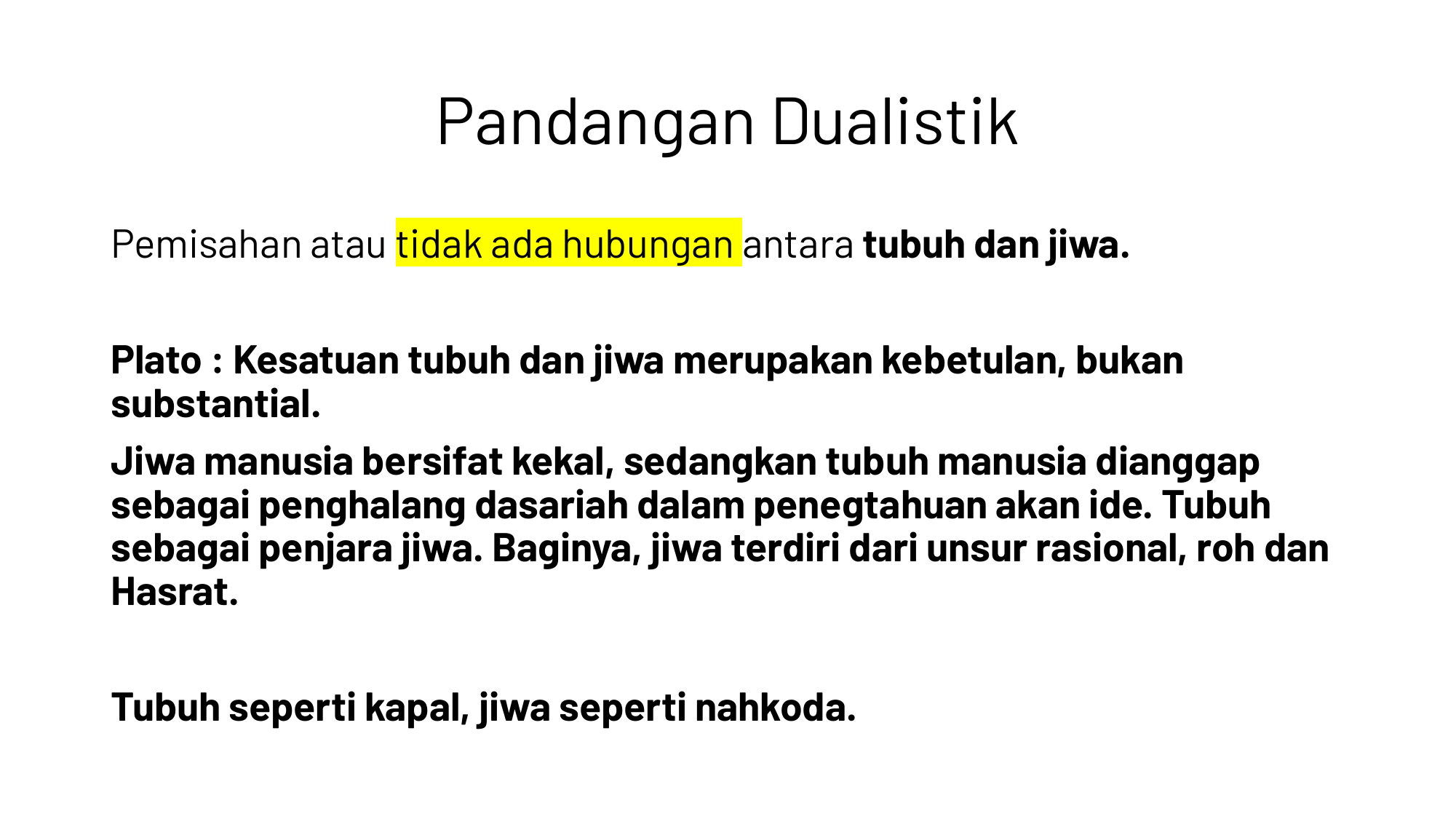

# Pandangan Dualistik
Pemisahan atau tidak ada hubungan antara tubuh dan jiwa.

Plato : Kesatuan tubuh dan jiwa merupakan kebetulan, bukan substantial.
Jiwa manusia bersifat kekal, sedangkan tubuh manusia dianggap sebagai penghalang dasariah dalam penegtahuan akan ide. Tubuh sebagai penjara jiwa. Baginya, jiwa terdiri dari unsur rasional, roh dan Hasrat.

Tubuh seperti kapal, jiwa seperti nahkoda.